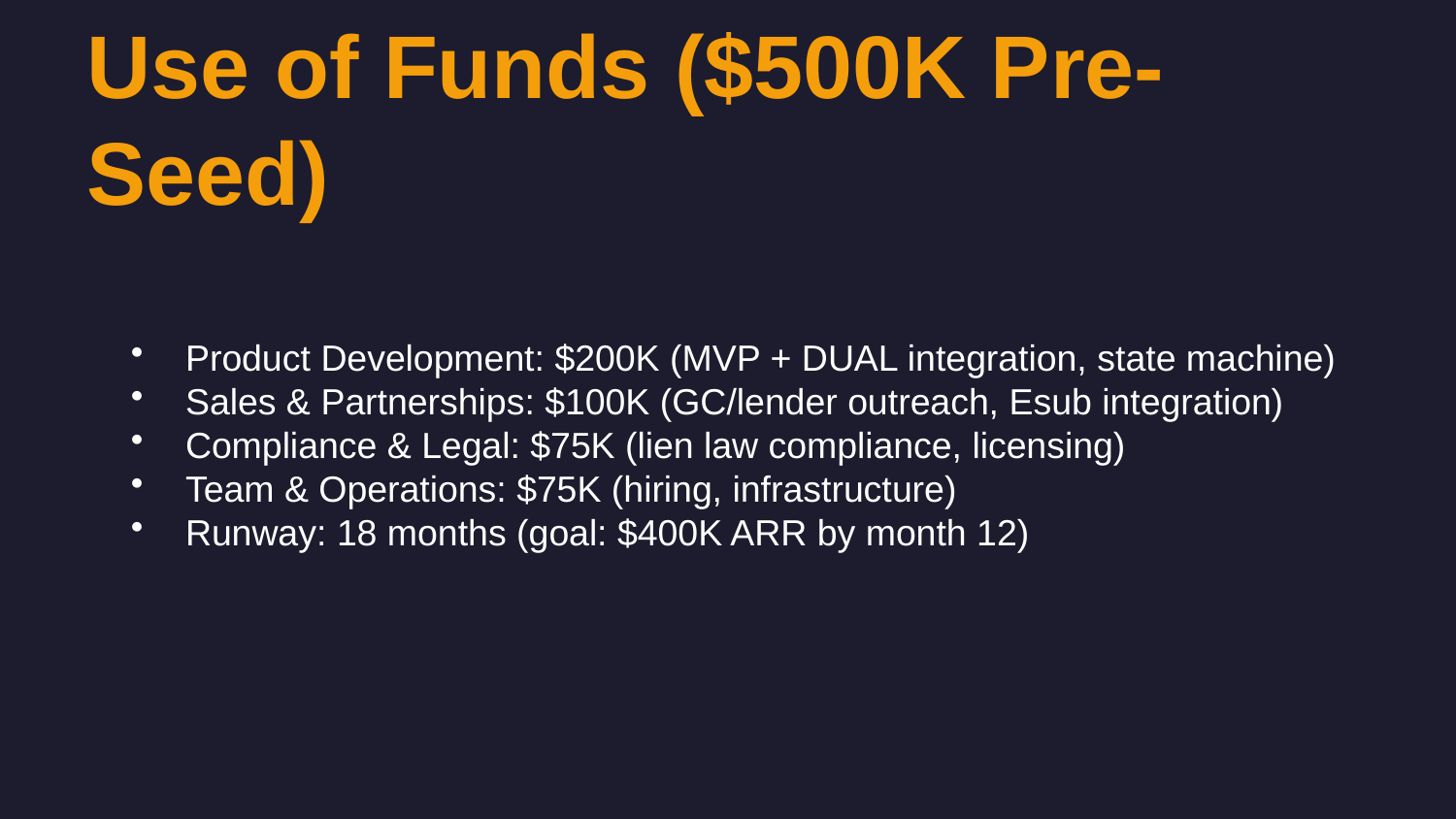

Use of Funds ($500K Pre-Seed)
Product Development: $200K (MVP + DUAL integration, state machine)
Sales & Partnerships: $100K (GC/lender outreach, Esub integration)
Compliance & Legal: $75K (lien law compliance, licensing)
Team & Operations: $75K (hiring, infrastructure)
Runway: 18 months (goal: $400K ARR by month 12)